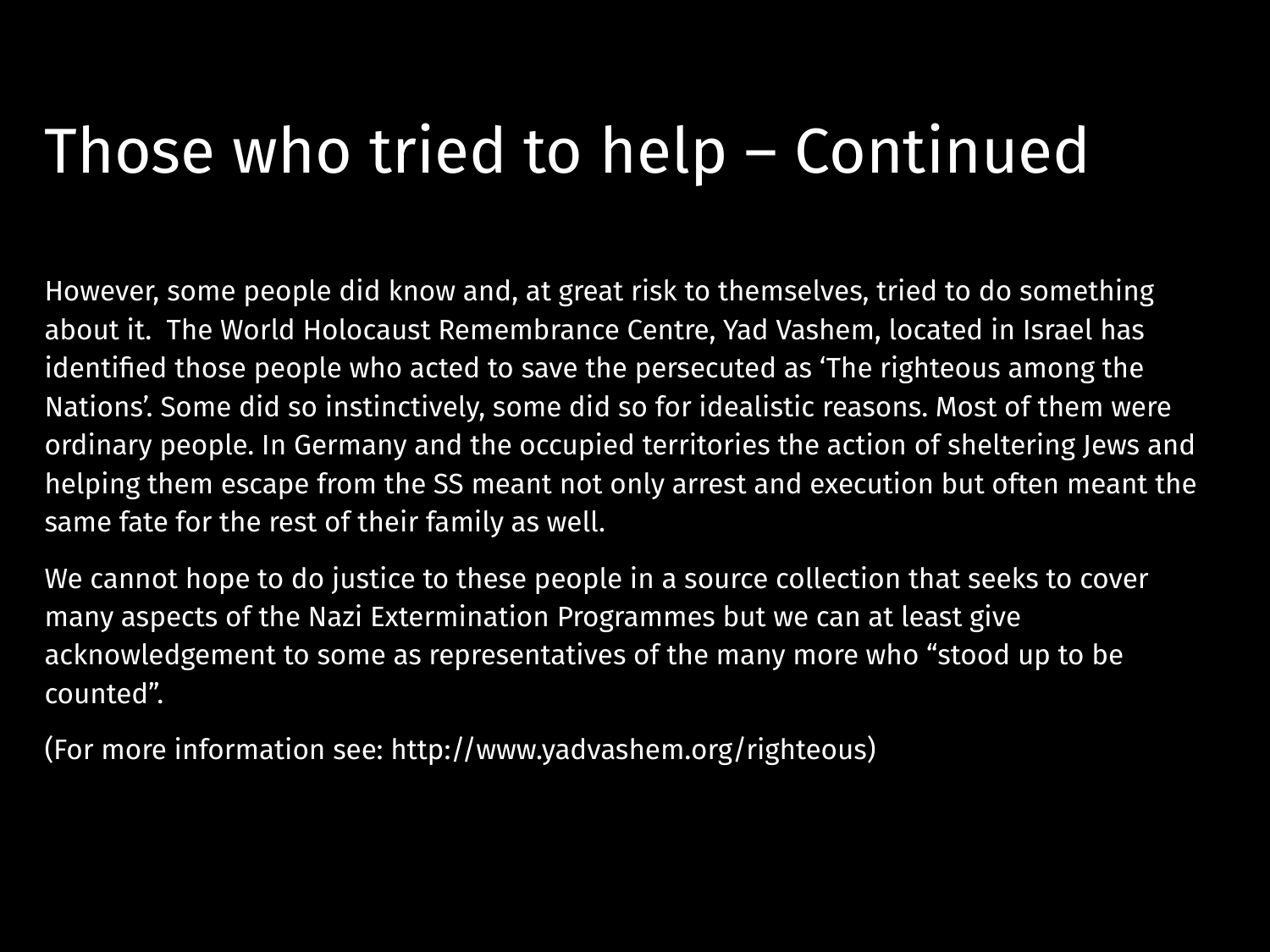

# Those who tried to help – Continued
However, some people did know and, at great risk to themselves, tried to do something about it.  The World Holocaust Remembrance Centre, Yad Vashem, located in Israel has identified those people who acted to save the persecuted as ‘The righteous among the Nations’. Some did so instinctively, some did so for idealistic reasons. Most of them were ordinary people. In Germany and the occupied territories the action of sheltering Jews and helping them escape from the SS meant not only arrest and execution but often meant the same fate for the rest of their family as well.
We cannot hope to do justice to these people in a source collection that seeks to cover many aspects of the Nazi Extermination Programmes but we can at least give acknowledgement to some as representatives of the many more who “stood up to be counted”.
(For more information see: http://www.yadvashem.org/righteous)